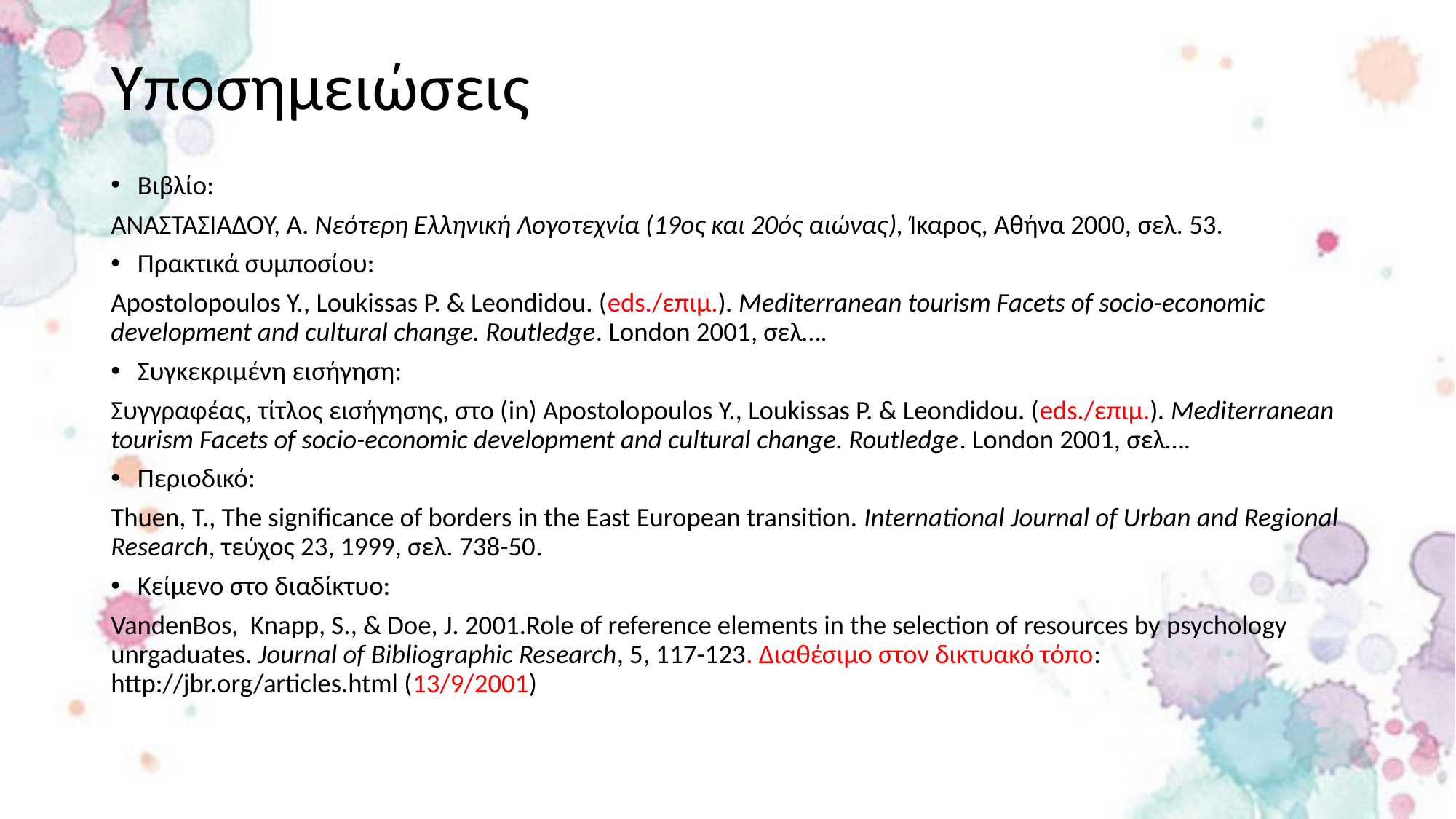

# Υποσημειώσεις
Βιβλίο:
ΑΝΑΣΤΑΣΙΑΔΟΥ, Α. Νεότερη Ελληνική Λογοτεχνία (19ος και 20ός αιώνας), Ίκαρος, Αθήνα 2000, σελ. 53.
Πρακτικά συμποσίου:
Apostolopoulos Y., Loukissas Ρ. & Leondidou. (eds./επιμ.). Mediterranean tourism Facets of socio-economic development and cultural change. Routledge. London 2001, σελ….
Συγκεκριμένη εισήγηση:
Συγγραφέας, τίτλος εισήγησης, στο (in) Apostolopoulos Y., Loukissas Ρ. & Leondidou. (eds./επιμ.). Mediterranean tourism Facets of socio-economic development and cultural change. Routledge. London 2001, σελ….
Περιοδικό:
Thuen, T., The significance of borders in the East European transition. International Journal of Urban and Regional Research, τεύχος 23, 1999, σελ. 738-50.
Κείμενο στο διαδίκτυο:
VandenBos,  Κnapp, S., & Doe, J. 2001.Role of reference elements in the selection of resources by psychology unrgaduates. Journal of Bibliographic Research, 5, 117-123. Διαθέσιμο στον δικτυακό τόπο: http://jbr.org/articles.html (13/9/2001)